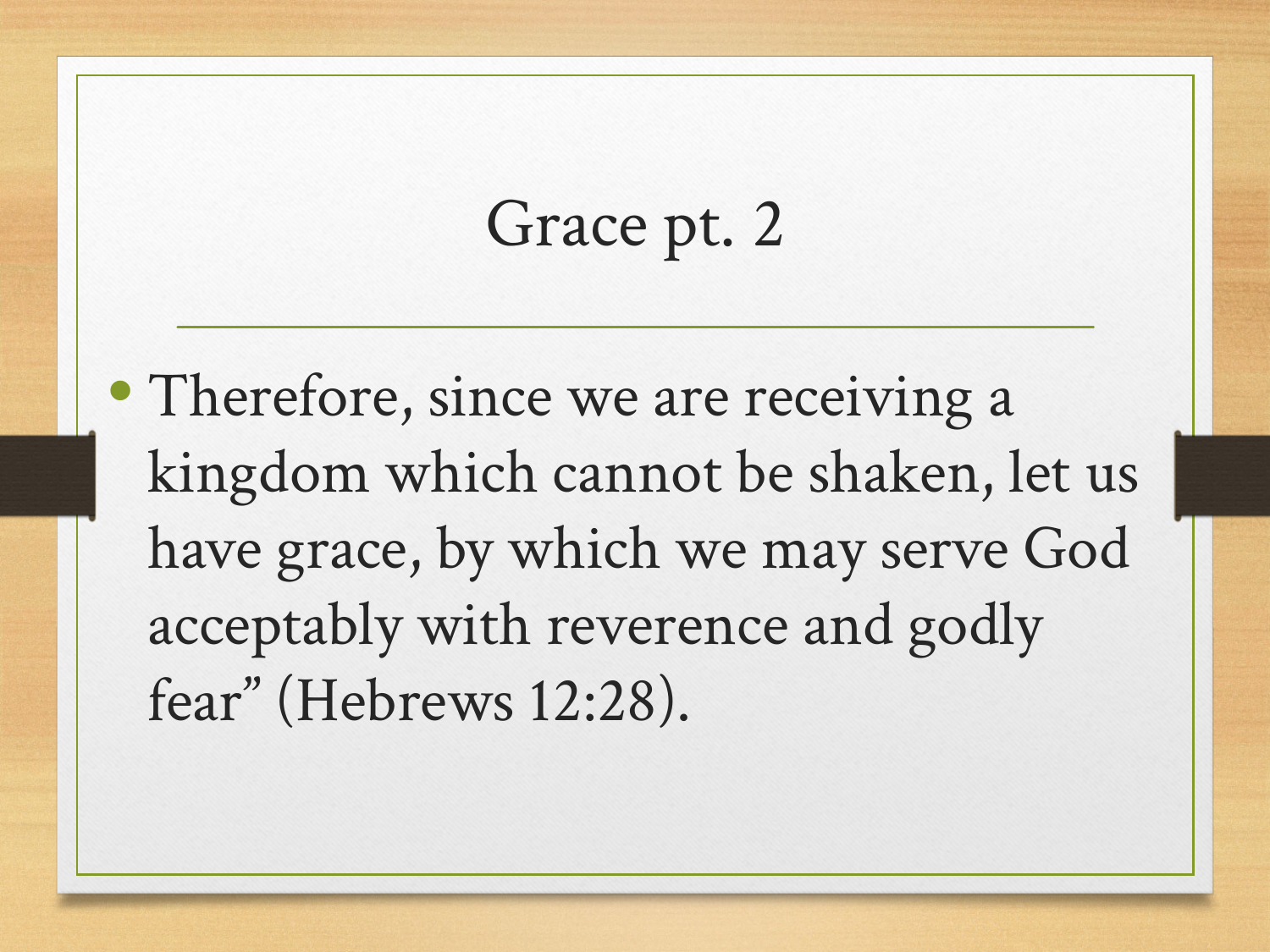

# Grace pt. 2
Therefore, since we are receiving a kingdom which cannot be shaken, let us have grace, by which we may serve God acceptably with reverence and godly fear” (Hebrews 12:28).